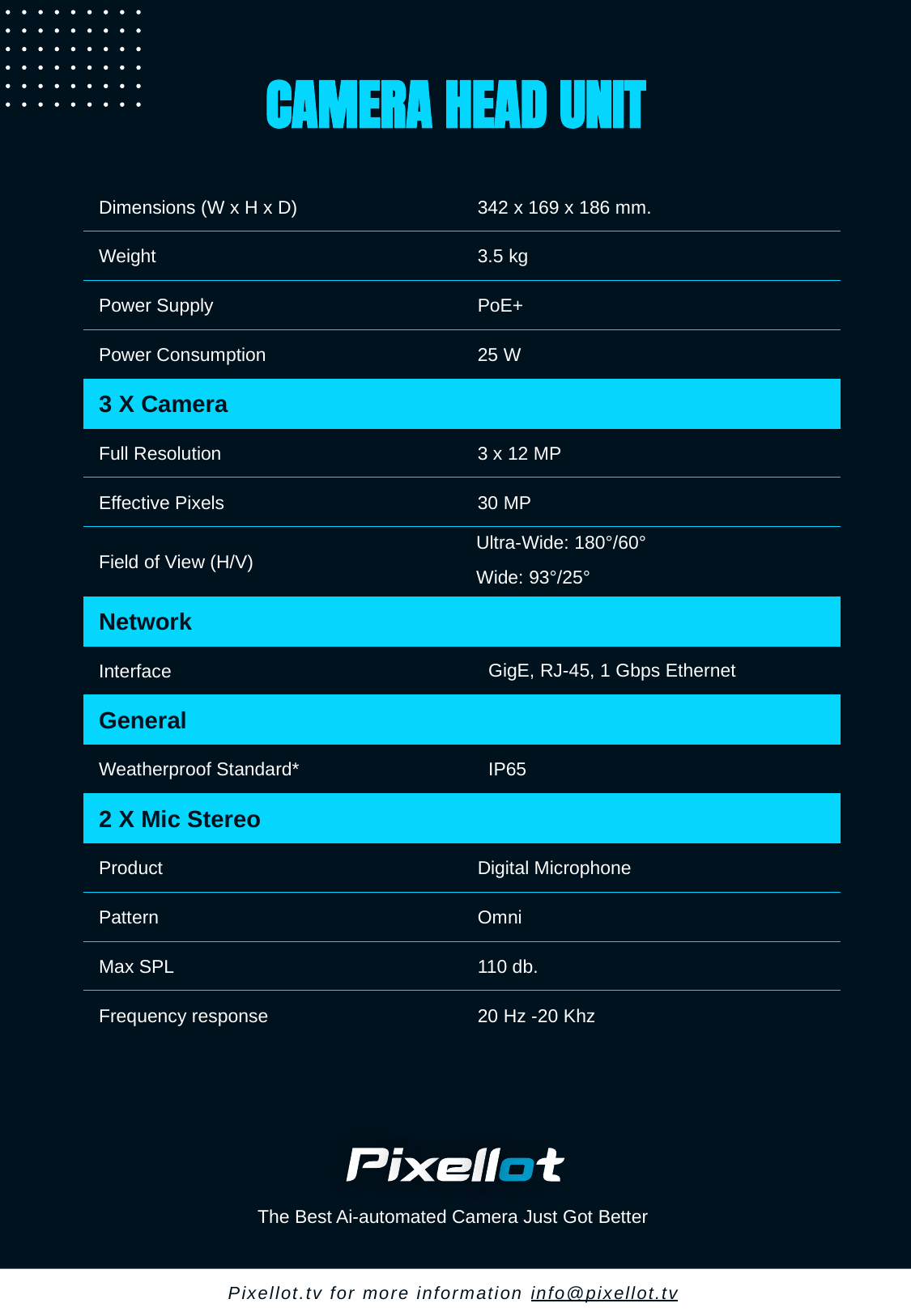

CAMERA HEAD UNIT
| Dimensions (W x H x D) | 342 x 169 x 186 mm. |
| --- | --- |
| Weight | 3.5 kg |
| Power Supply | PoE+ |
| Power Consumption | 25 W |
| 3 X Camera |  |
| Full Resolution | 3 x 12 MP |
| Effective Pixels | 30 MP |
| Field of View (H/V) | Ultra-Wide: 180°/60°               Wide: 93°/25° |
| Network |  |
| Interface | GigE, RJ-45, 1 Gbps Ethernet |
| General |  |
| Weatherproof Standard\* | IP65 |
| 2 X Mic Stereo |  |
| Product | Digital Microphone |
| Pattern | Omni |
| Max SPL | 110 db. |
| Frequency response | 20 Hz -20 Khz |

The Best Ai-automated Camera Just Got Better

Pixellot.tv for more information info@pixellot.tv